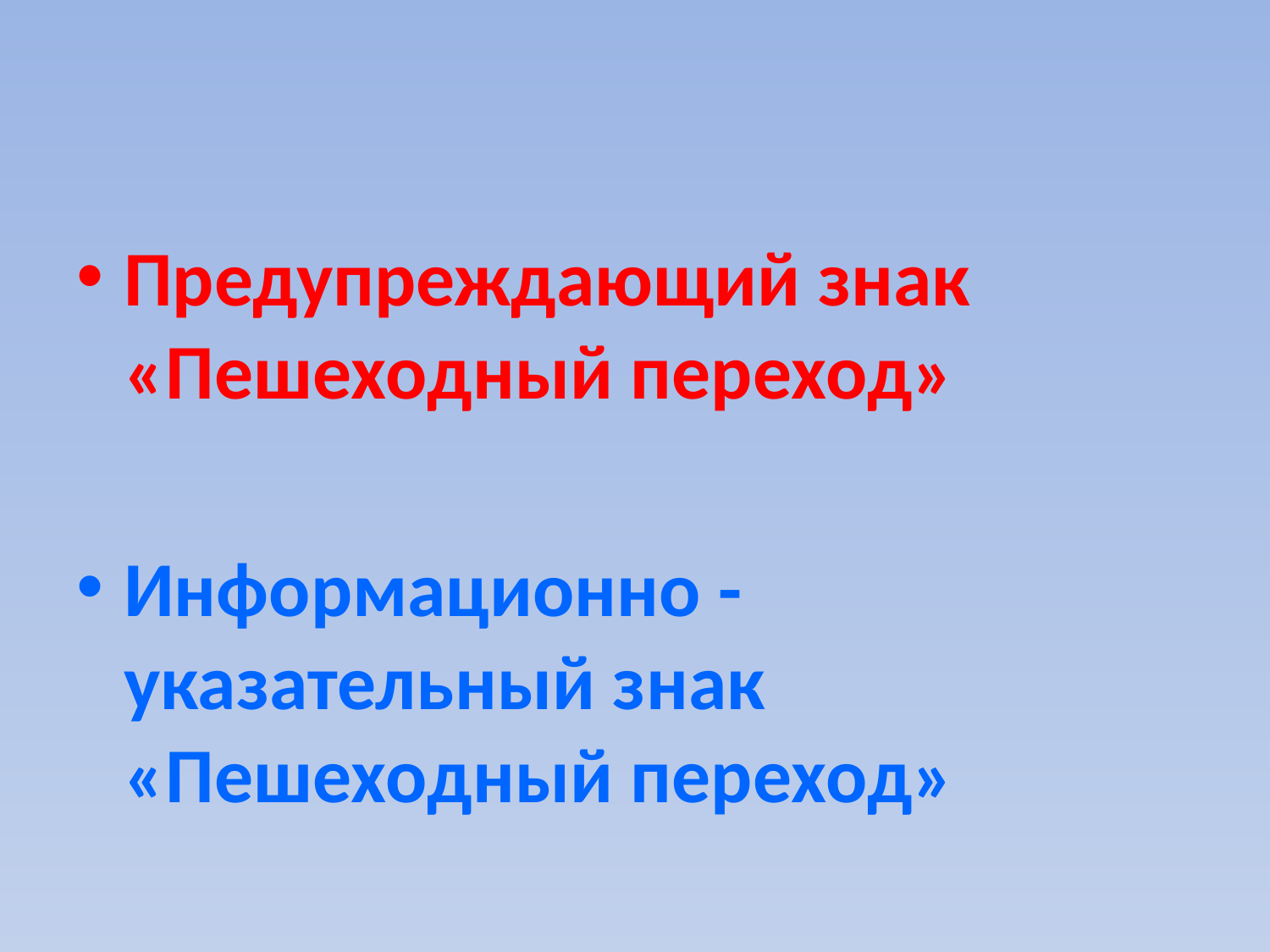

Предупреждающий знак «Пешеходный переход»

Информационно - указательный знак «Пешеходный переход»